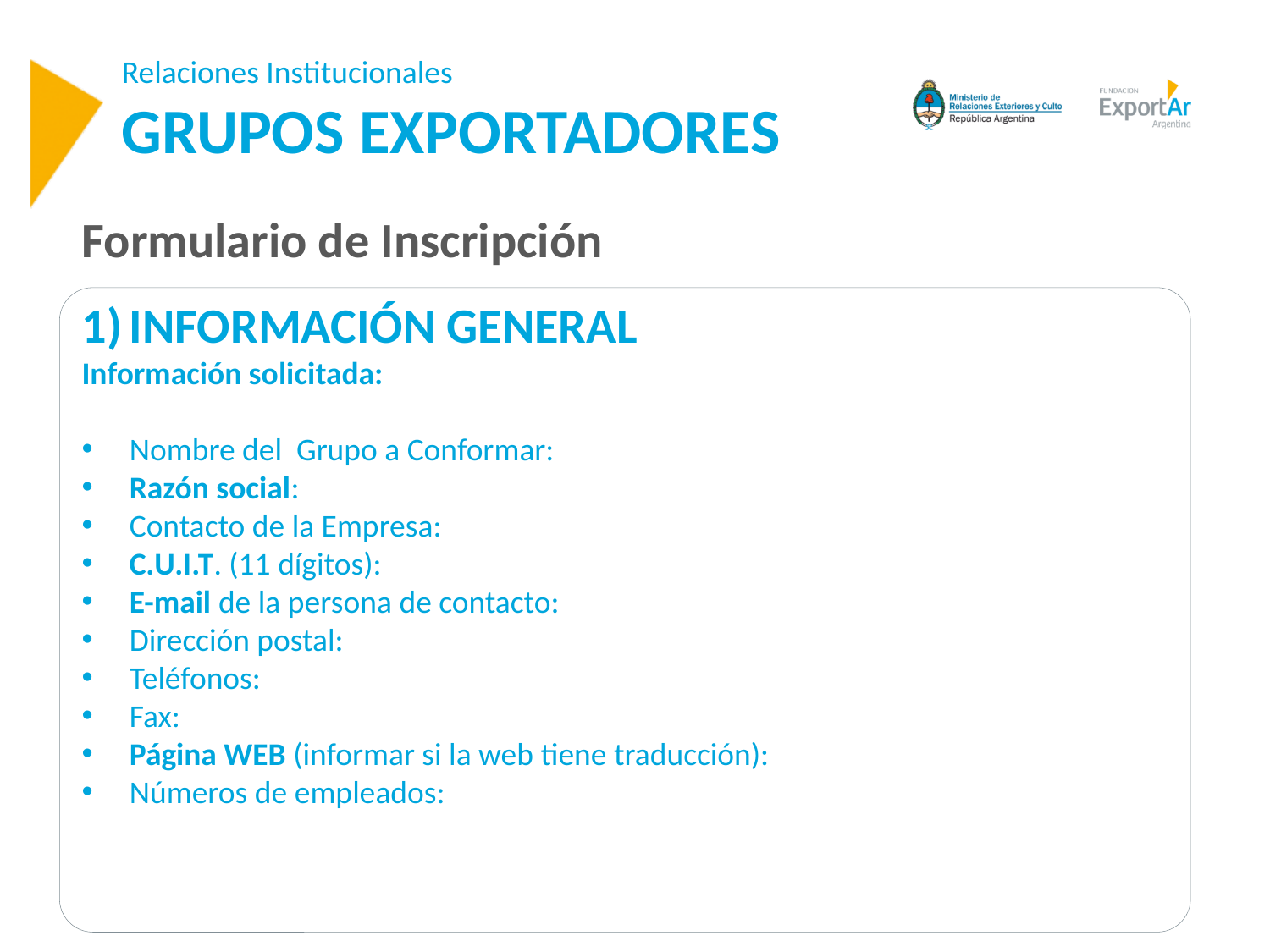

# Relaciones Institucionales GRUPOS EXPORTADORES
Formulario de Inscripción

INFORMACIÓN GENERAL
Información solicitada:

Nombre del  Grupo a Conformar:
Razón social:
Contacto de la Empresa:
C.U.I.T. (11 dígitos):
E-mail de la persona de contacto:
Dirección postal:
Teléfonos:
Fax:
Página WEB (informar si la web tiene traducción):
Números de empleados: